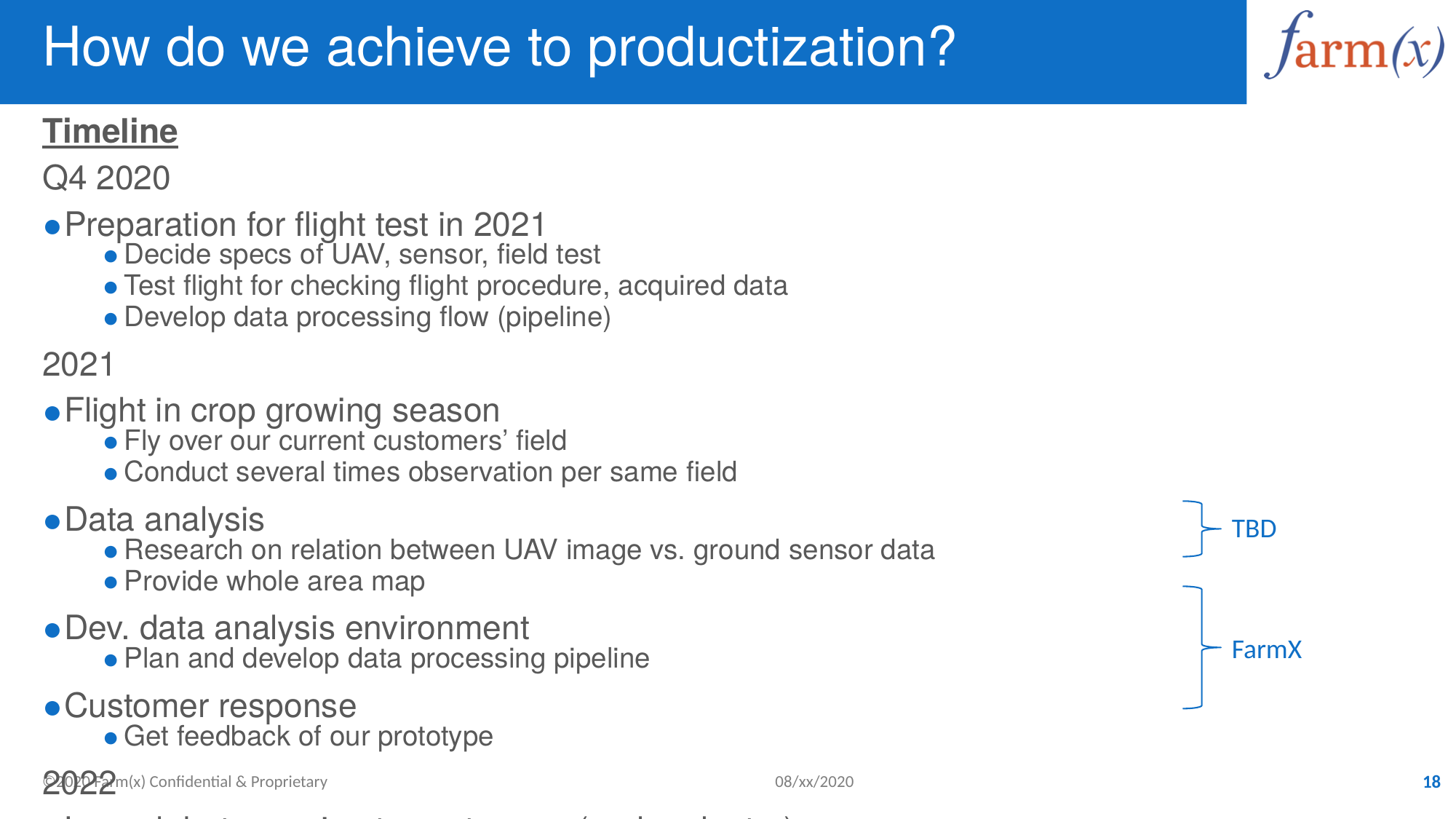

# How do we achieve to productization?
Timeline
Q4 2020
Preparation for flight test in 2021
Decide specs of UAV, sensor, field test
Test flight for checking flight procedure, acquired data
Develop data processing flow (pipeline)
2021
Flight in crop growing season
Fly over our current customers’ field
Conduct several times observation per same field
Data analysis
Research on relation between UAV image vs. ground sensor data
Provide whole area map
Dev. data analysis environment
Plan and develop data processing pipeline
Customer response
Get feedback of our prototype
2022
Launch beta version to customers (early adapter)
Visualize output map on FarmMap
Wide range observation

Roles (teams)
Prepare equipment
Flight operation
Coordination with customers
Data analysis
Data processing pipeline

TBD

FarmX
©2020 Farm(x) Confidential & Proprietary
08/xx/2020
18